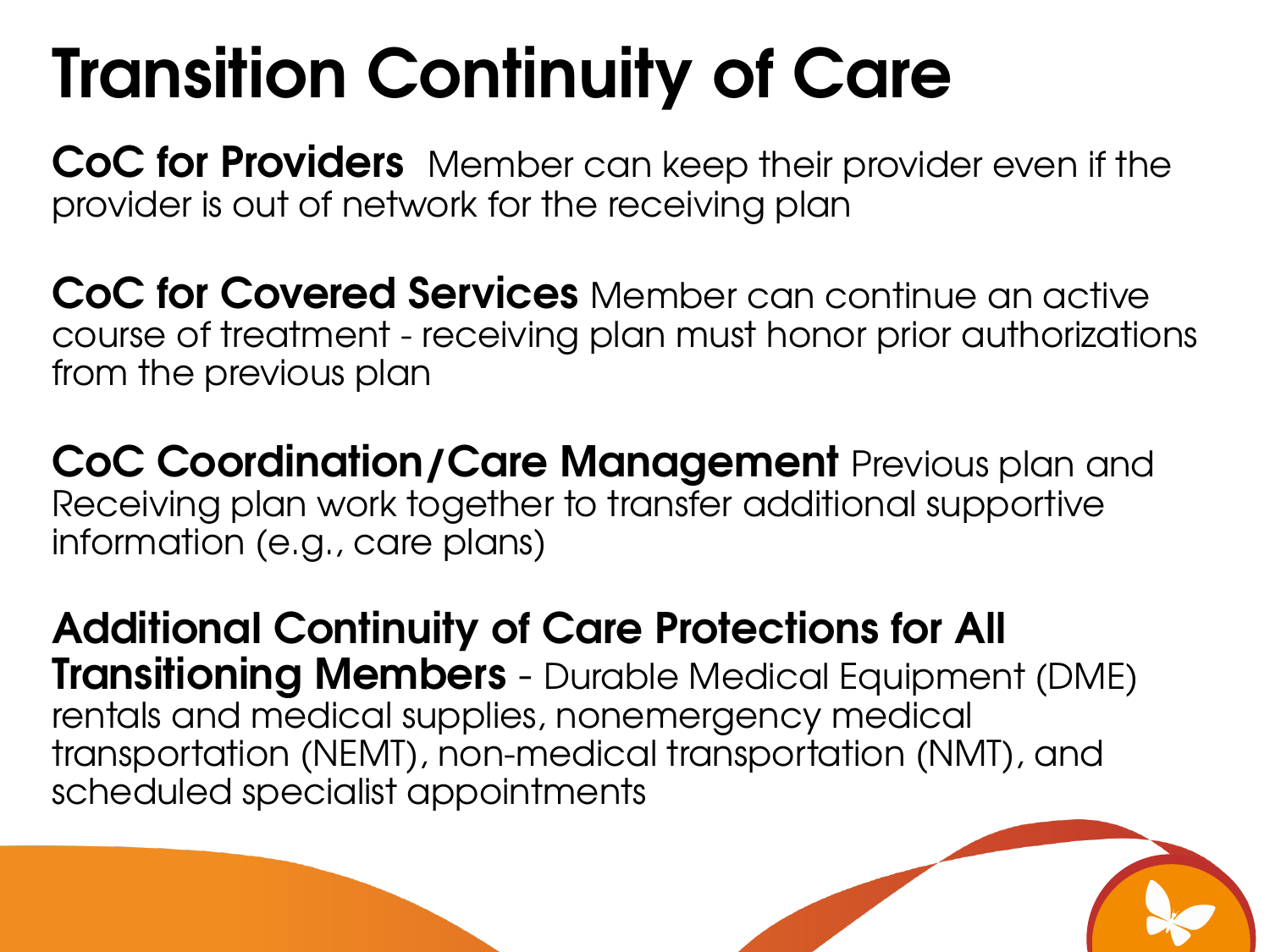

Transition Continuity of Care
CoC for Providers  Member can keep their provider even if the provider is out of network for the receiving plan

CoC for Covered Services Member can continue an active course of treatment - receiving plan must honor prior authorizations from the previous plan

CoC Coordination/Care Management Previous plan and Receiving plan work together to transfer additional supportive information (e.g., care plans)

Additional Continuity of Care Protections for All Transitioning Members - Durable Medical Equipment (DME) rentals and medical supplies, nonemergency medical transportation (NEMT), non-medical transportation (NMT), and scheduled specialist appointments